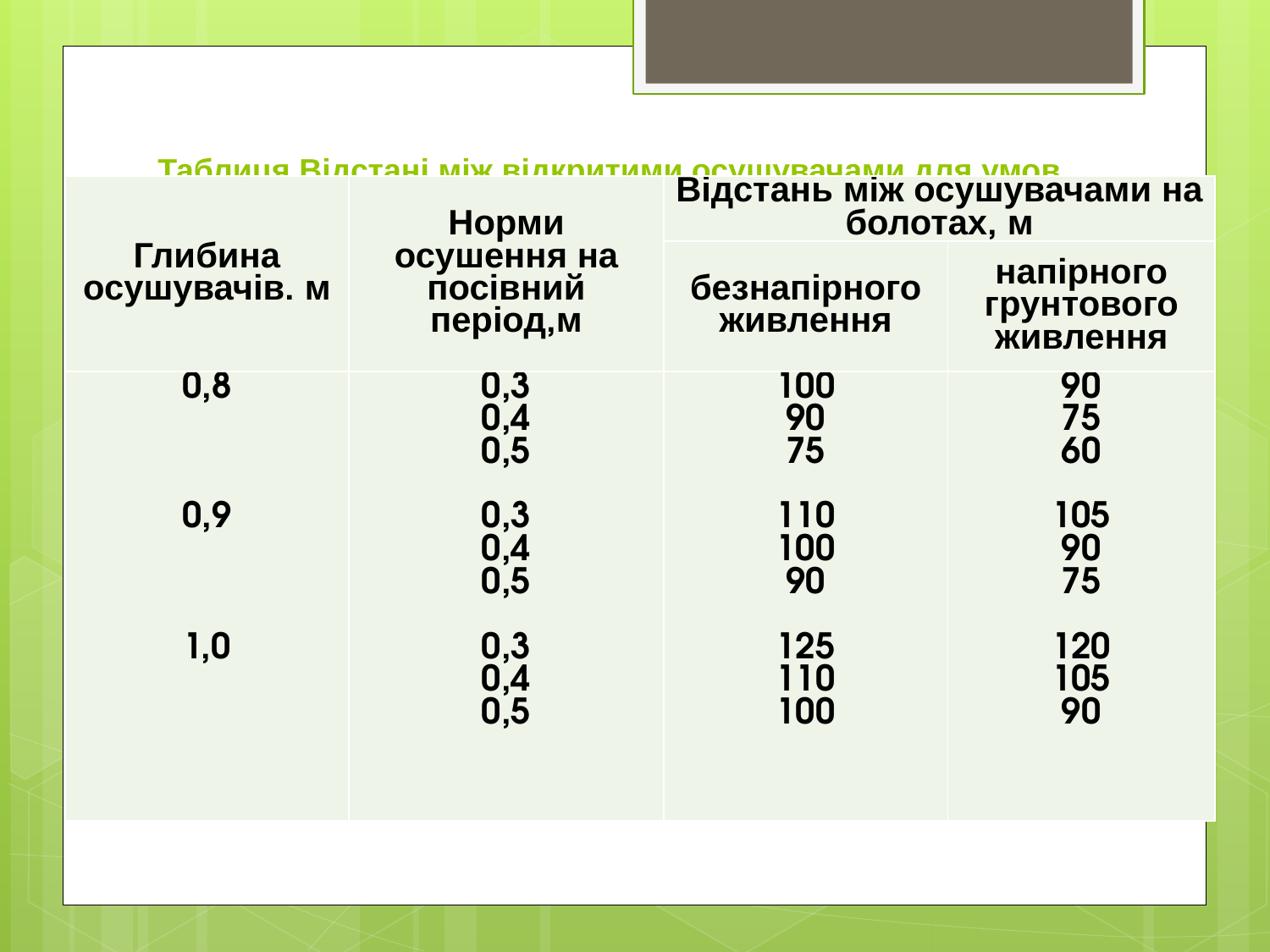

# Таблиця Відстані між відкритими осушувачами для умов України
| Глибина осушувачів. м | Норми осушення на посівний період,м | Відстань між осушувачами на болотах, м |  |
| --- | --- | --- | --- |
|  |  | безнапірного живлення | напірного грунтового живлення |
| 0,8       0,9       1,0 | 0,3 0,4 0,5   0,3 0,4 0,5   0,3 0,4 0,5 | 100 90 75   110 100 90   125 110 100 | 90 75 60   105 90 75   120 105 90 |